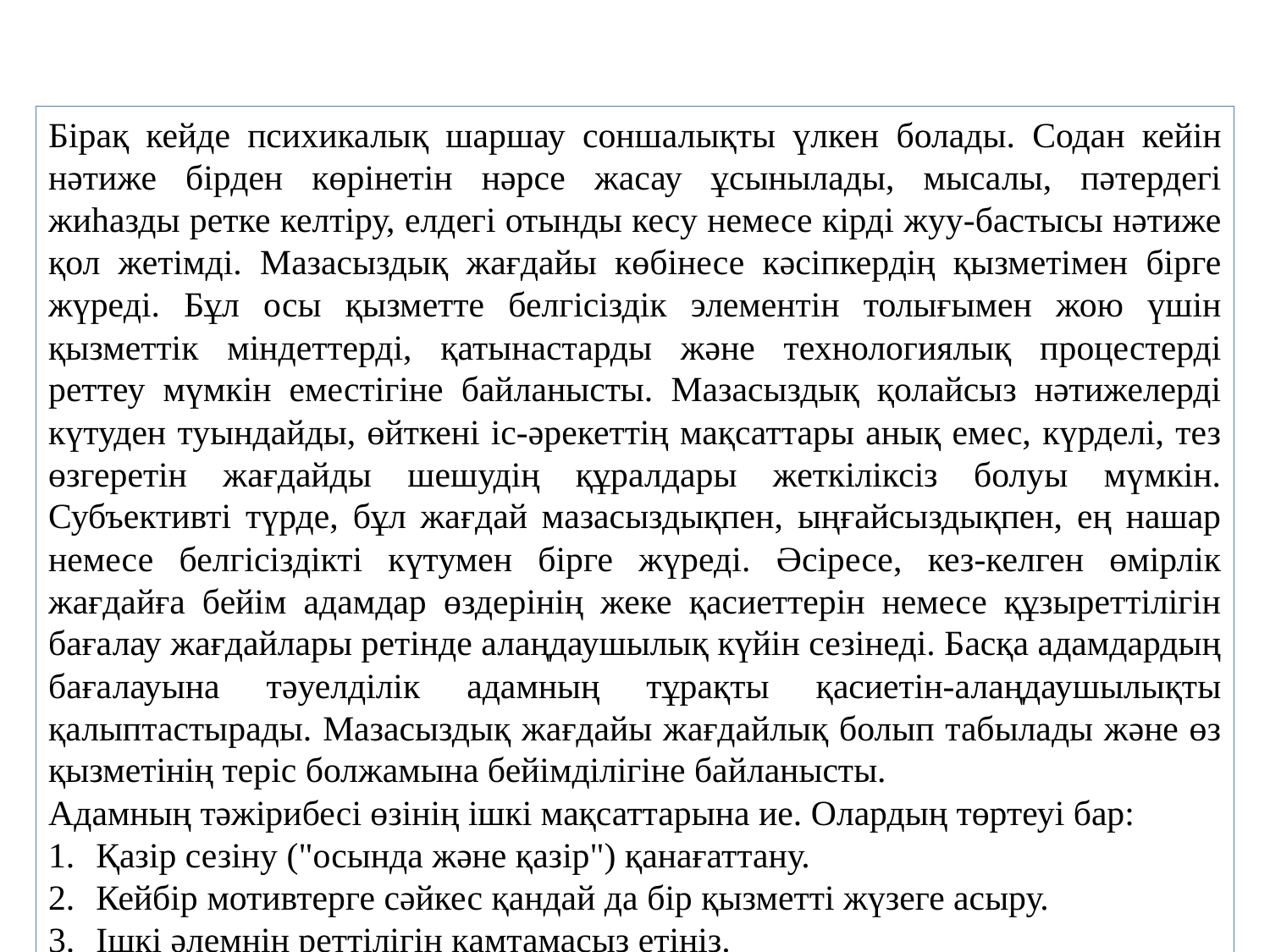

Бірақ кейде психикалық шаршау соншалықты үлкен болады. Содан кейін нәтиже бірден көрінетін нәрсе жасау ұсынылады, мысалы, пәтердегі жиһазды ретке келтіру, елдегі отынды кесу немесе кірді жуу-бастысы нәтиже қол жетімді. Мазасыздық жағдайы көбінесе кәсіпкердің қызметімен бірге жүреді. Бұл осы қызметте белгісіздік элементін толығымен жою үшін қызметтік міндеттерді, қатынастарды және технологиялық процестерді реттеу мүмкін еместігіне байланысты. Мазасыздық қолайсыз нәтижелерді күтуден туындайды, өйткені іс-әрекеттің мақсаттары анық емес, күрделі, тез өзгеретін жағдайды шешудің құралдары жеткіліксіз болуы мүмкін. Субъективті түрде, бұл жағдай мазасыздықпен, ыңғайсыздықпен, ең нашар немесе белгісіздікті күтумен бірге жүреді. Әсіресе, кез-келген өмірлік жағдайға бейім адамдар өздерінің жеке қасиеттерін немесе құзыреттілігін бағалау жағдайлары ретінде алаңдаушылық күйін сезінеді. Басқа адамдардың бағалауына тәуелділік адамның тұрақты қасиетін-алаңдаушылықты қалыптастырады. Мазасыздық жағдайы жағдайлық болып табылады және өз қызметінің теріс болжамына бейімділігіне байланысты.
Адамның тәжірибесі өзінің ішкі мақсаттарына ие. Олардың төртеуі бар:
Қазір сезіну ("осында және қазір") қанағаттану.
Кейбір мотивтерге сәйкес қандай да бір қызметті жүзеге асыру.
Ішкі әлемнің реттілігін қамтамасыз етіңіз.
Жеке өсуді қамтамасыз ету — жеке құрылымның ілгерілеуі-психологиялық тұрғыдан кемелдену.